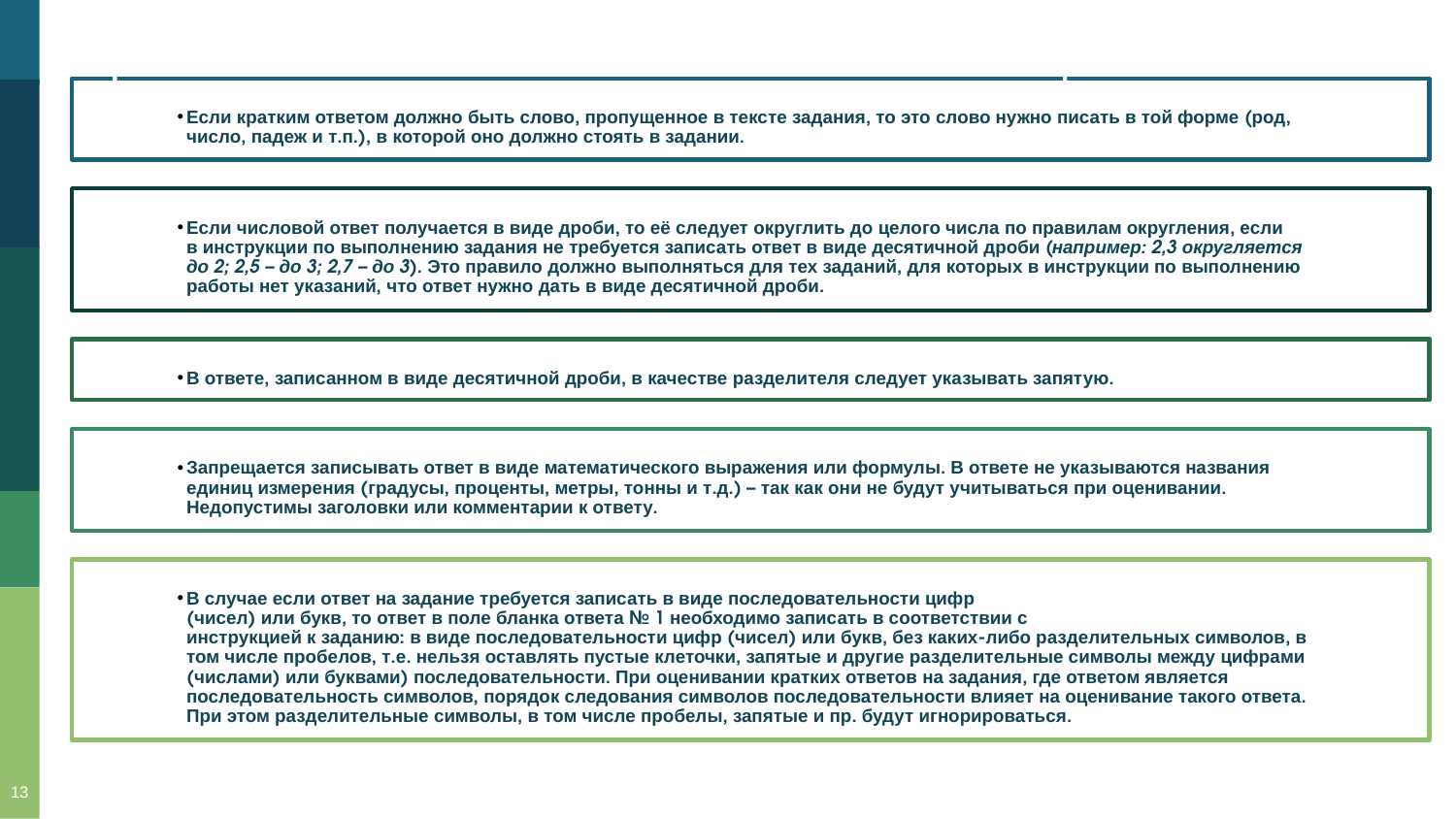

Если кратким ответом должно быть слово, пропущенное в тексте задания, то это слово нужно писать в той форме (род, число, падеж и т.п.), в которой оно должно стоять в задании.
Если числовой ответ получается в виде дроби, то её следует округлить до целого числа по правилам округления, если в инструкции по выполнению задания не требуется записать ответ в виде десятичной дроби (например: 2,3 округляется до 2; 2,5 – до 3; 2,7 – до 3). Это правило должно выполняться для тех заданий, для которых в инструкции по выполнению работы нет указаний, что ответ нужно дать в виде десятичной дроби.
В ответе, записанном в виде десятичной дроби, в качестве разделителя следует указывать запятую.
Запрещается записывать ответ в виде математического выражения или формулы. В ответе не указываются названия единиц измерения (градусы, проценты, метры, тонны и т.д.) – так как они не будут учитываться при оценивании. Недопустимы заголовки или комментарии к ответу.
В случае если ответ на задание требуется записать в виде последовательности цифр
(чисел) или букв, то ответ в поле бланка ответа № 1 необходимо записать в соответствии с
инструкцией к заданию: в виде последовательности цифр (чисел) или букв, без каких-либо разделительных символов, в том числе пробелов, т.е. нельзя оставлять пустые клеточки, запятые и другие разделительные символы между цифрами (числами) или буквами) последовательности. При оценивании кратких ответов на задания, где ответом является последовательность символов, порядок следования символов последовательности влияет на оценивание такого ответа. При этом разделительные символы, в том числе пробелы, запятые и пр. будут игнорироваться.

13